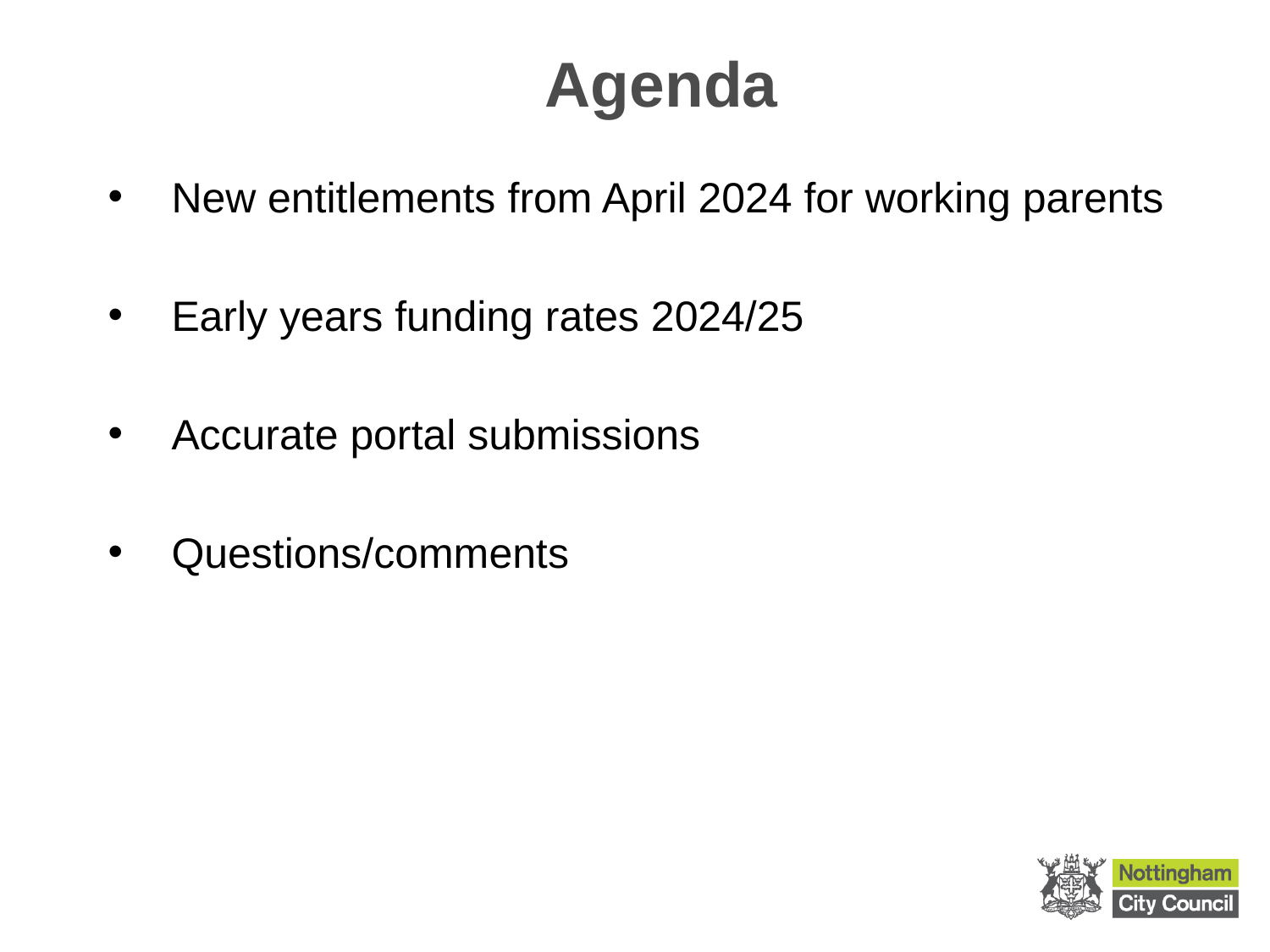

# Agenda
New entitlements from April 2024 for working parents

Early years funding rates 2024/25

Accurate portal submissions

Questions/comments